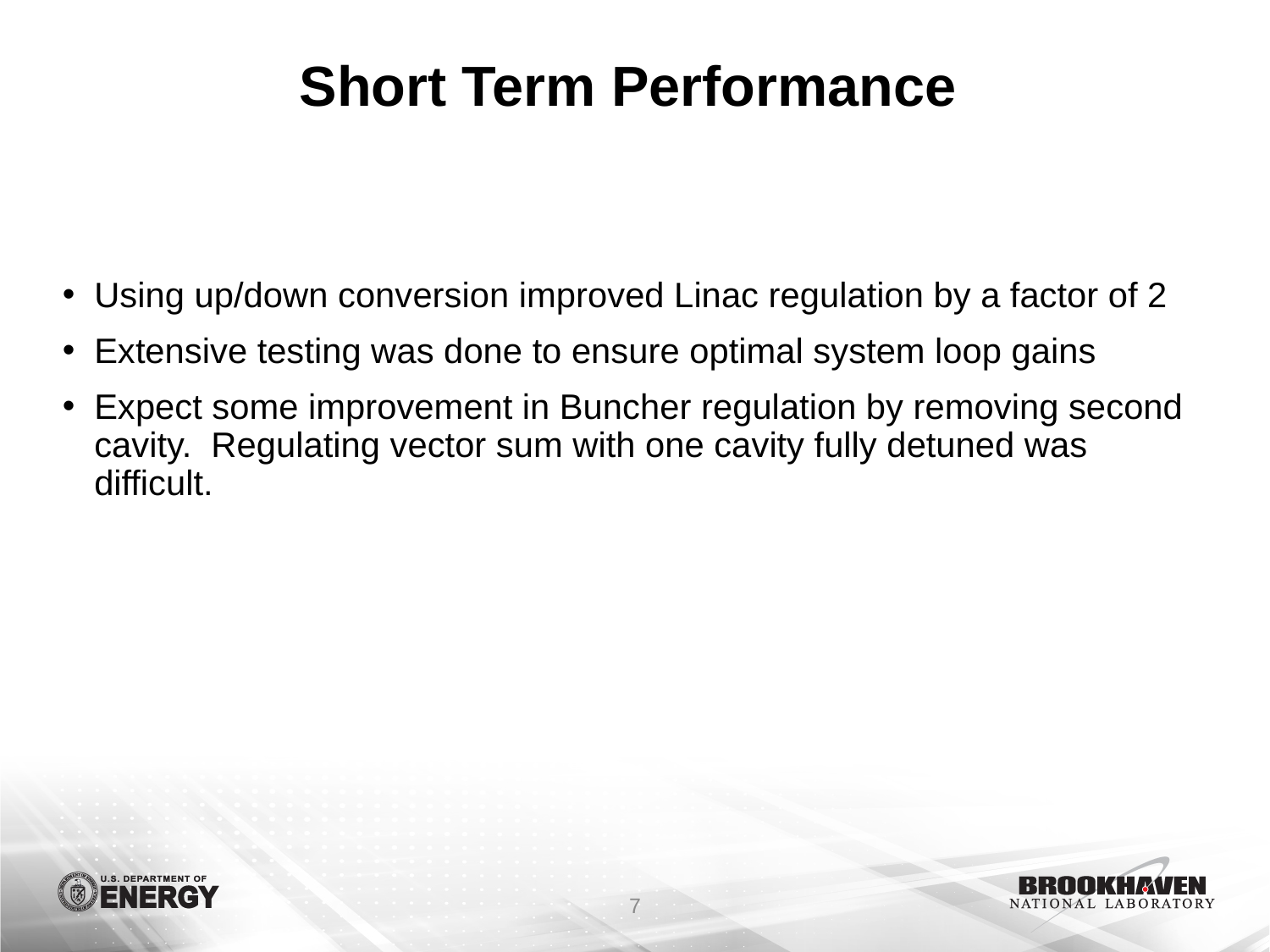

# Short Term Performance
Using up/down conversion improved Linac regulation by a factor of 2
Extensive testing was done to ensure optimal system loop gains
Expect some improvement in Buncher regulation by removing second cavity.  Regulating vector sum with one cavity fully detuned was difficult.
7